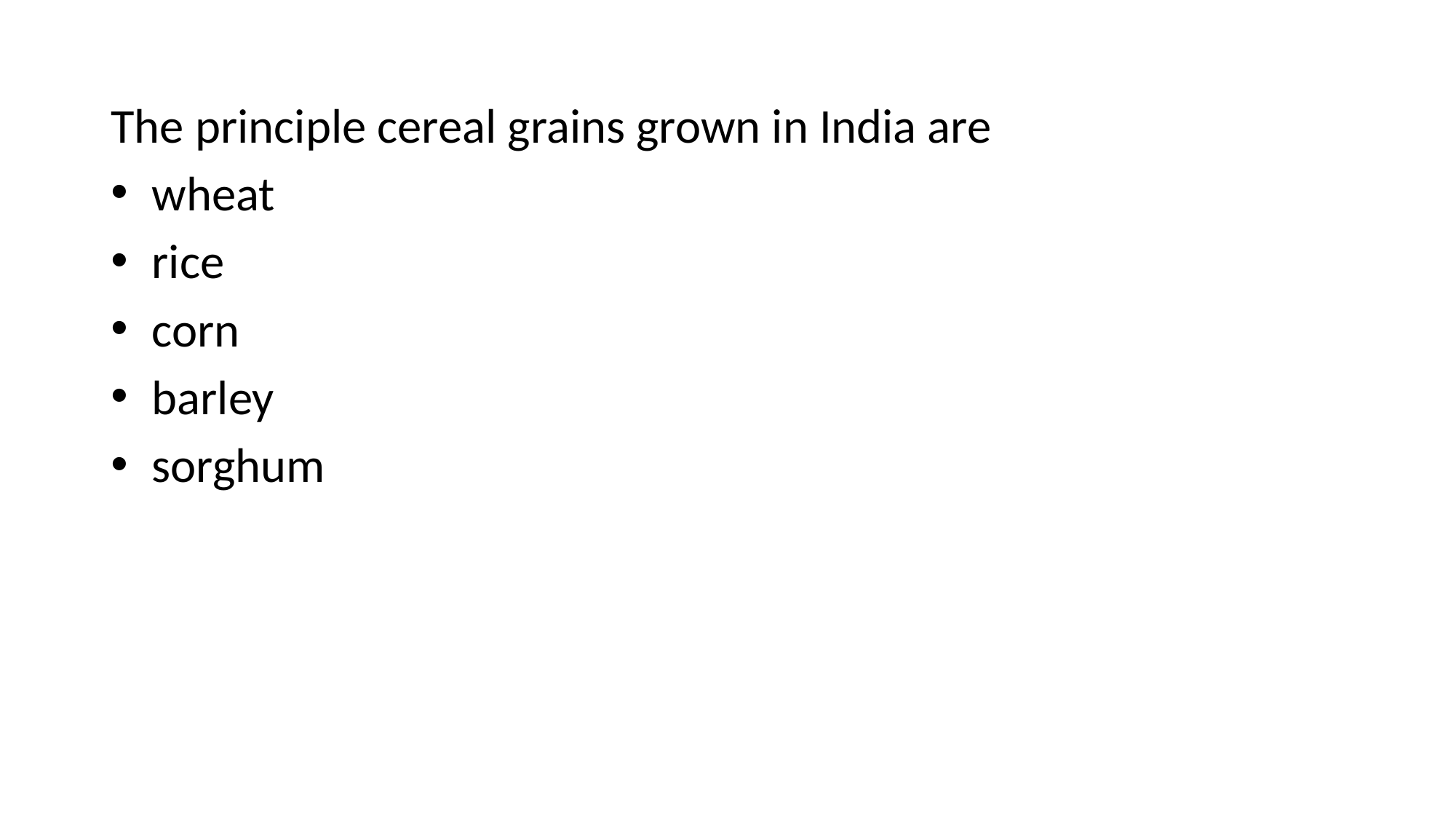

The principle cereal grains grown in India are
wheat
rice
corn
barley
sorghum